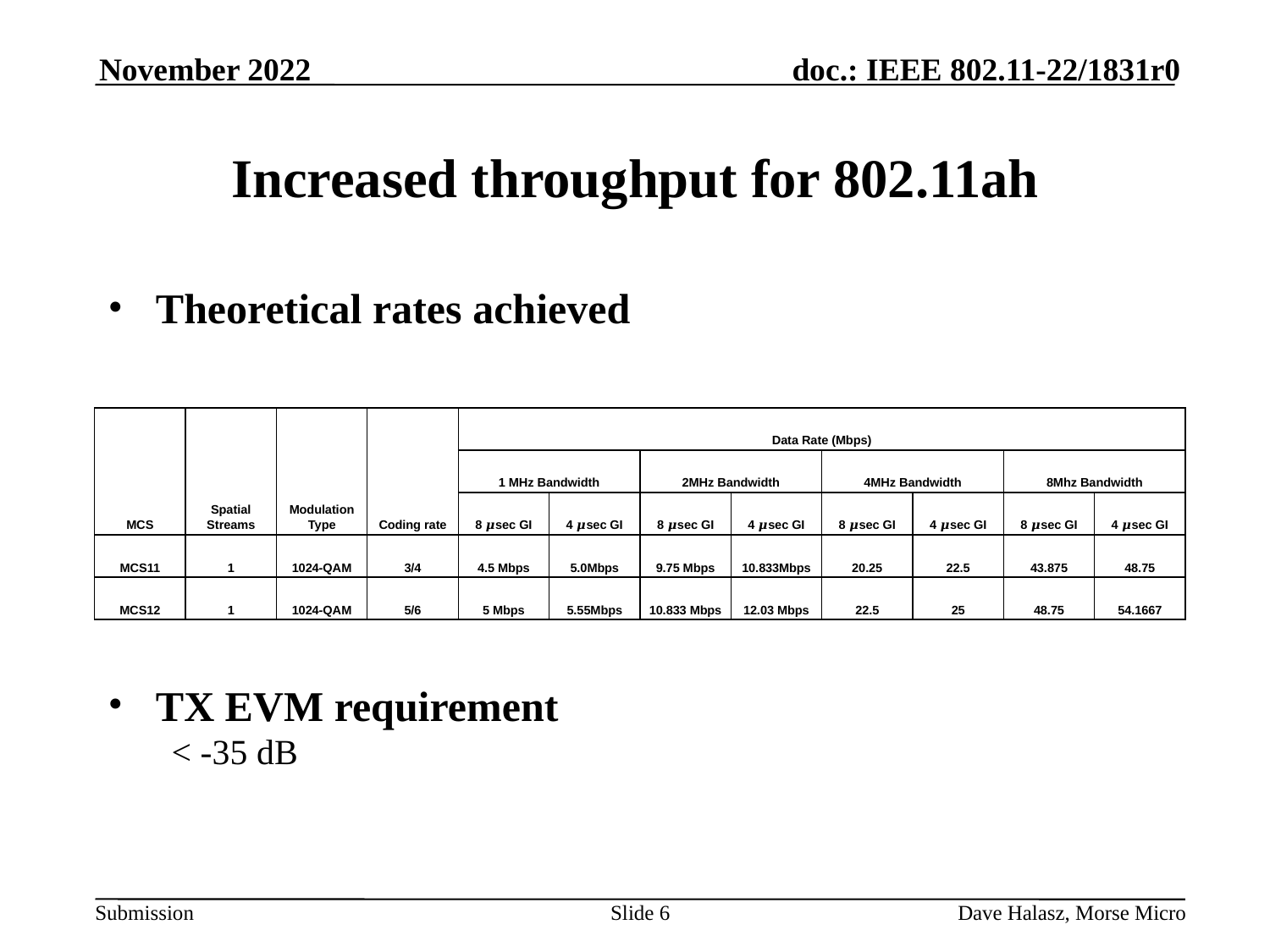

November 2022
# Increased throughput for 802.11ah
Theoretical rates achieved

| MCS | Spatial Streams | Modulation Type | Coding rate | Data Rate (Mbps) |  |  |  |  |  |  |  |
| --- | --- | --- | --- | --- | --- | --- | --- | --- | --- | --- | --- |
|  |  |  |  | 1 MHz Bandwidth |  | 2MHz Bandwidth |  | 4MHz Bandwidth |  | 8Mhz Bandwidth |  |
|  |  |  |  | 8 𝝁sec GI | 4 𝝁sec GI | 8 𝝁sec GI | 4 𝝁sec GI | 8 𝝁sec GI | 4 𝝁sec GI | 8 𝝁sec GI | 4 𝝁sec GI |
| MCS11 | 1 | 1024-QAM | 3/4 | 4.5 Mbps | 5.0Mbps | 9.75 Mbps | 10.833Mbps | 20.25 | 22.5 | 43.875 | 48.75 |
| MCS12 | 1 | 1024-QAM | 5/6 | 5 Mbps | 5.55Mbps | 10.833 Mbps | 12.03 Mbps | 22.5 | 25 | 48.75 | 54.1667 |
TX EVM requirement
< -35 dB

Slide 6
Dave Halasz, Morse Micro